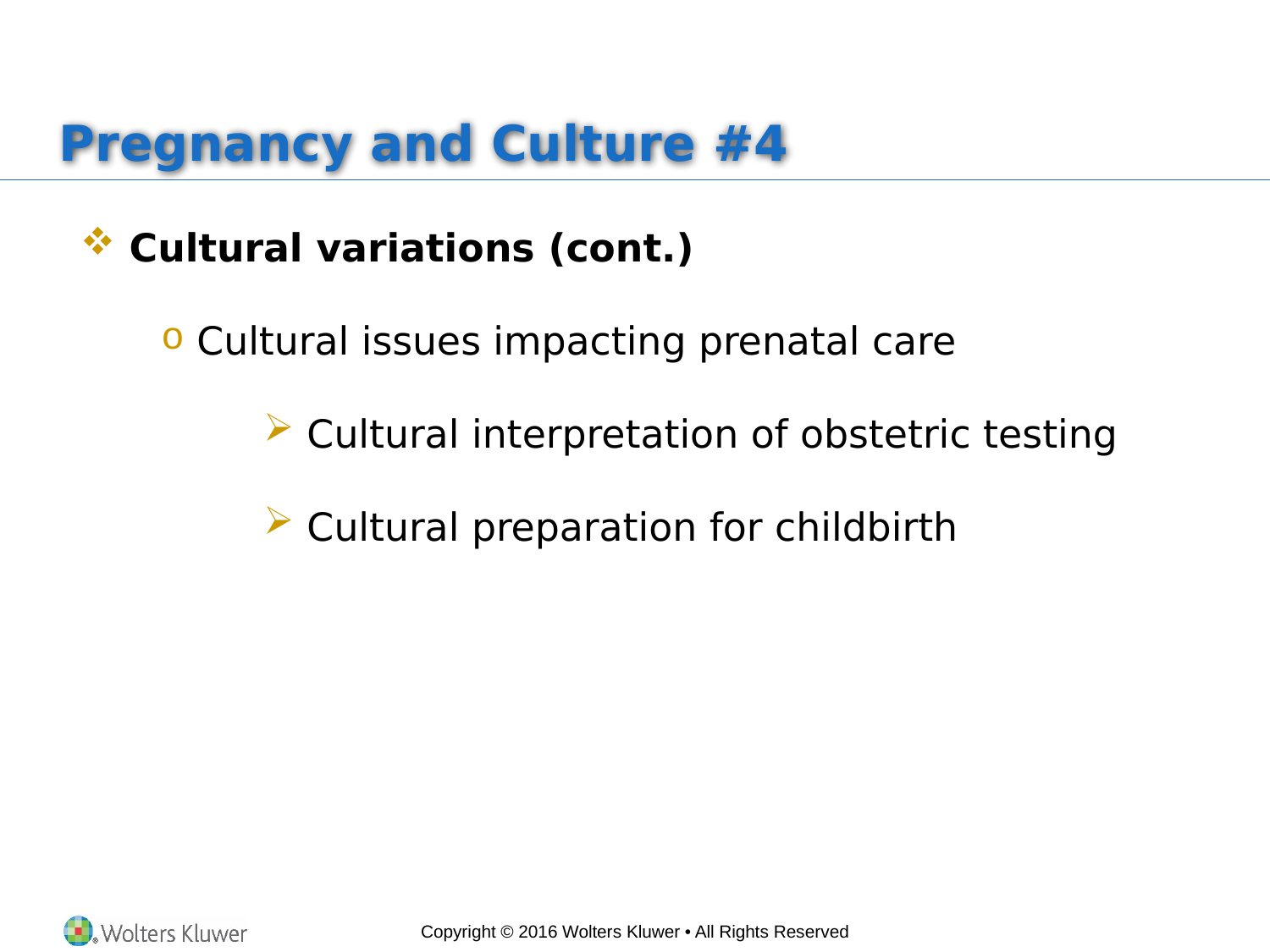

# Pregnancy and Culture #4
 Cultural variations (cont.)
 Cultural issues impacting prenatal care
 Cultural interpretation of obstetric testing
 Cultural preparation for childbirth